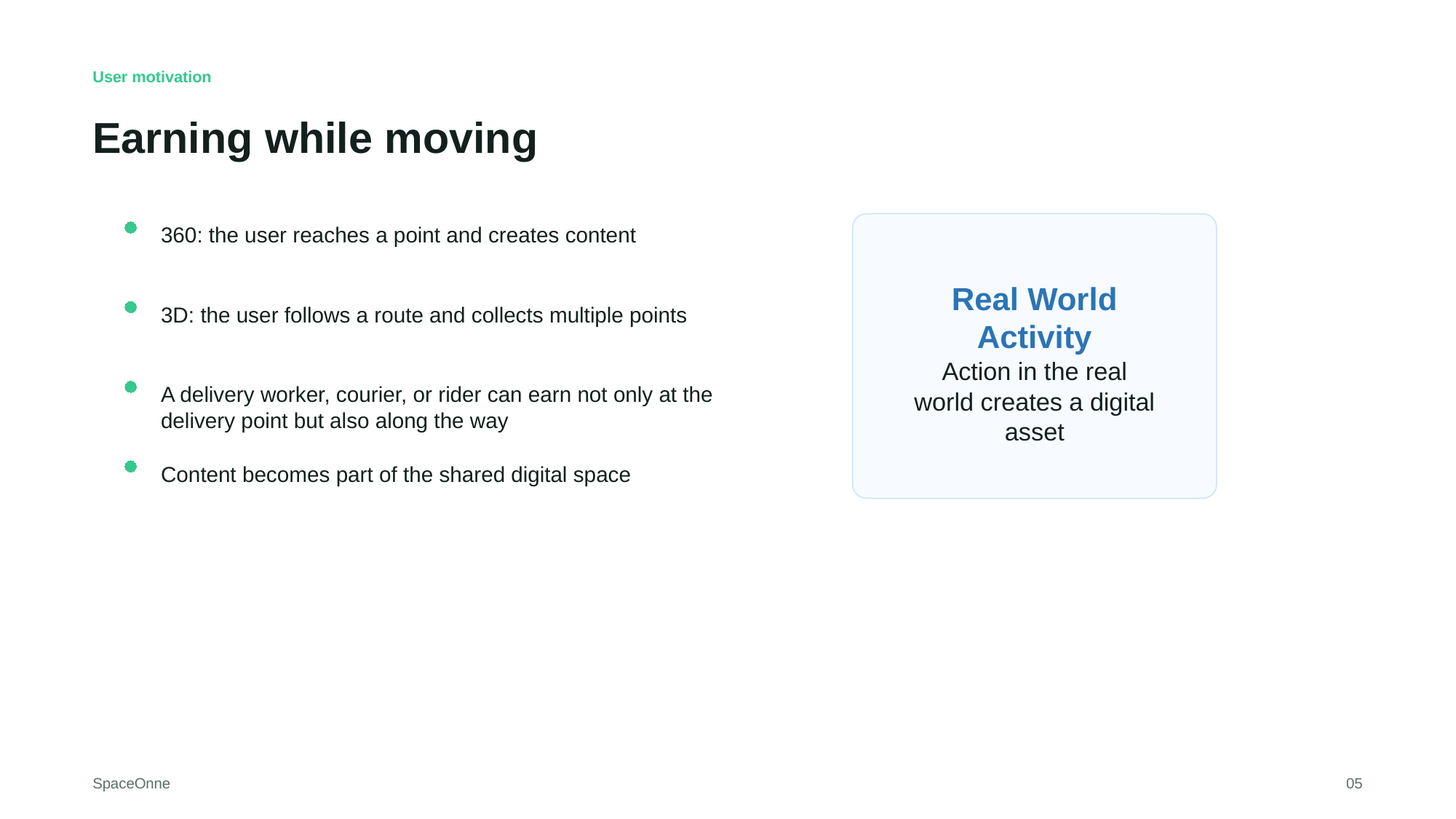

User motivation
Earning while moving

360: the user reaches a point and creates content

Real World Activity
3D: the user follows a route and collects multiple points

Action in the real world creates a digital asset
A delivery worker, courier, or rider can earn not only at the delivery point but also along the way

Content becomes part of the shared digital space

SpaceOnne
05